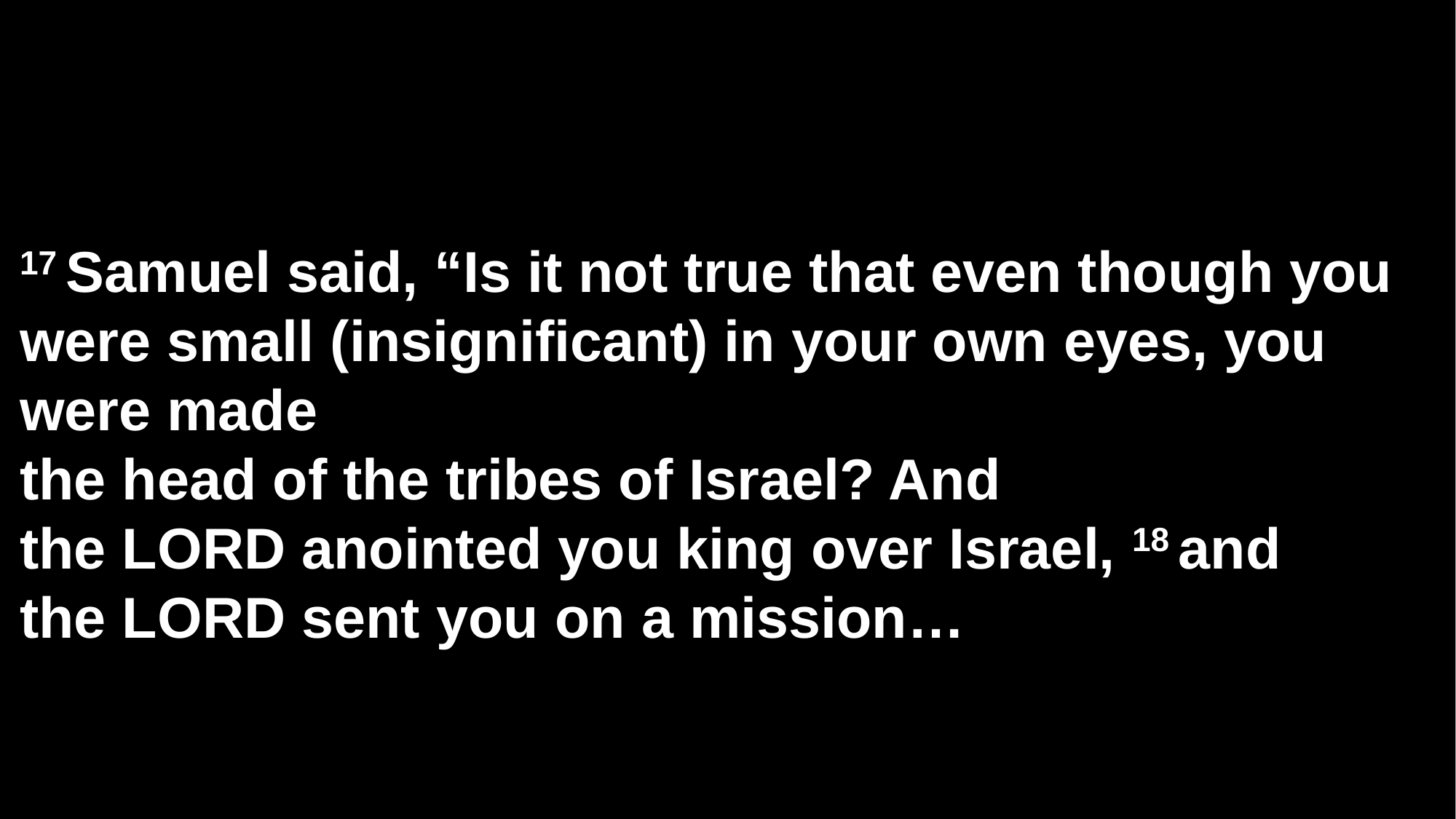

17 Samuel said, “Is it not true that even though you were small (insignificant) in your own eyes, you were made
the head of the tribes of Israel? And the Lord anointed you king over Israel, 18 and the Lord sent you on a mission…